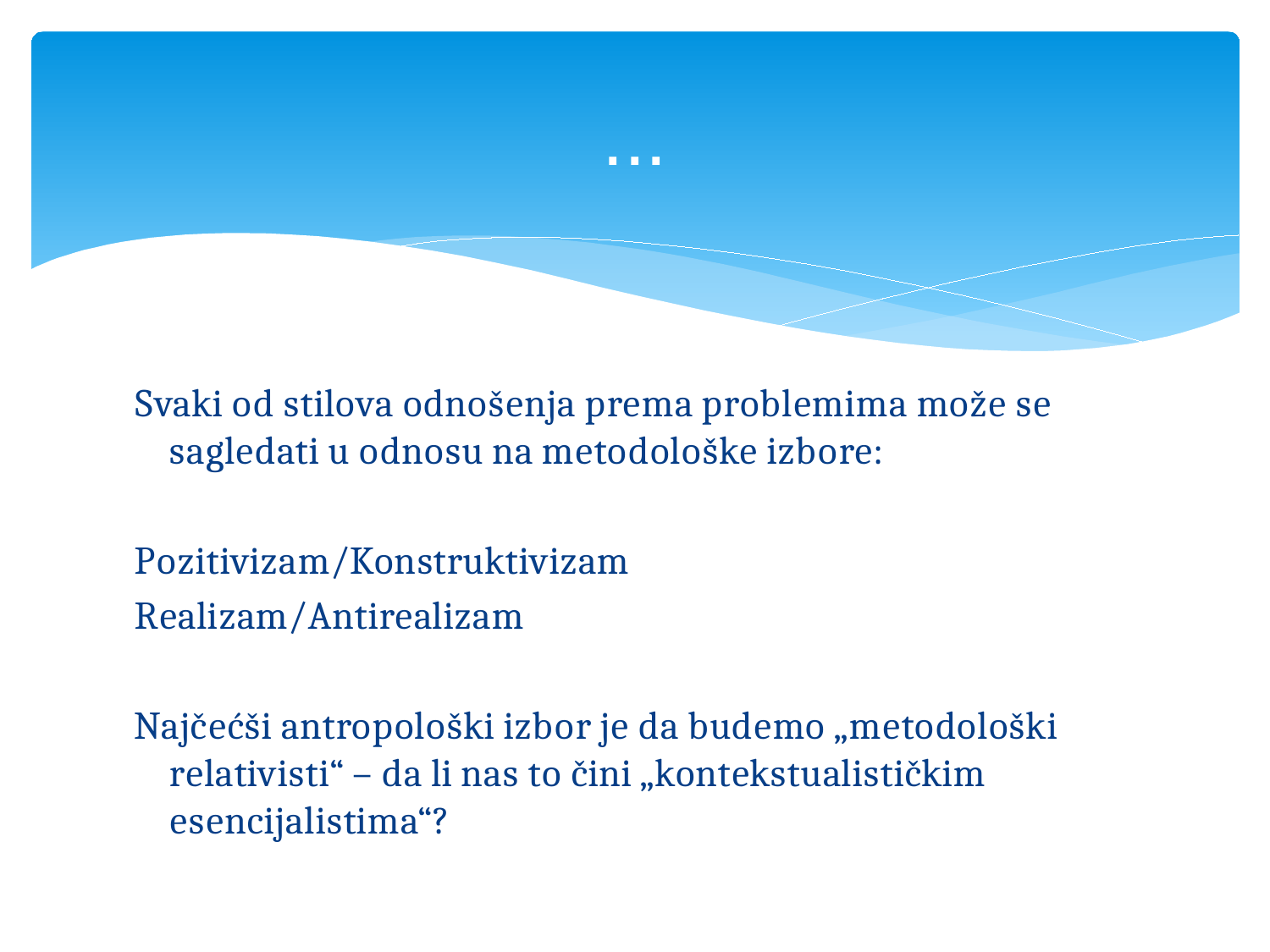

# ...
Svaki od stilova odnošenja prema problemima može se sagledati u odnosu na metodološke izbore:

Pozitivizam/Konstruktivizam
Realizam/Antirealizam

Najčećši antropološki izbor je da budemo „metodološki relativisti“ – da li nas to čini „kontekstualističkim esencijalistima“?